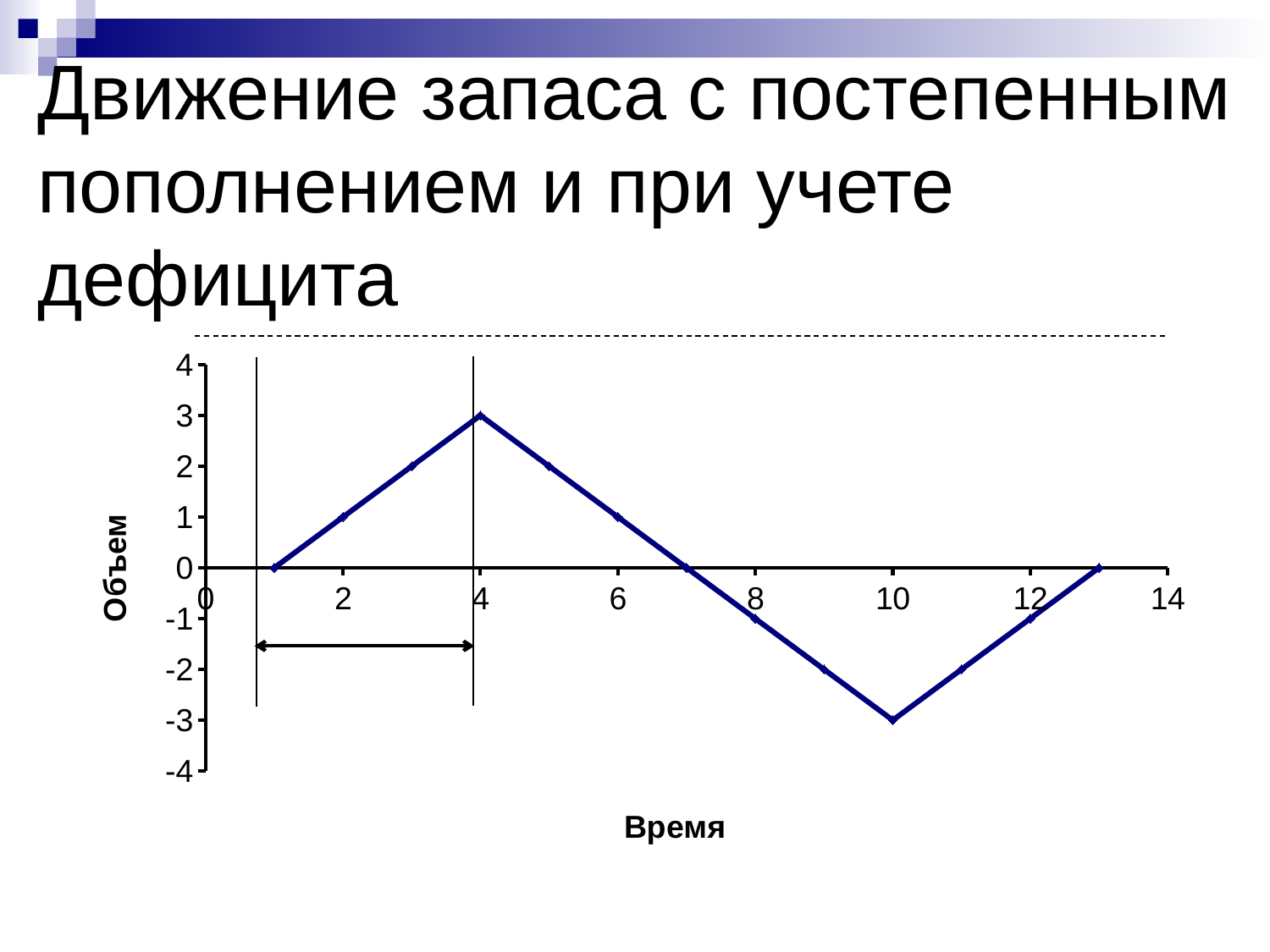

# Движение запаса с постепенным пополнением и при учете дефицита

### Chart

| Category | Объем |
|---|---|